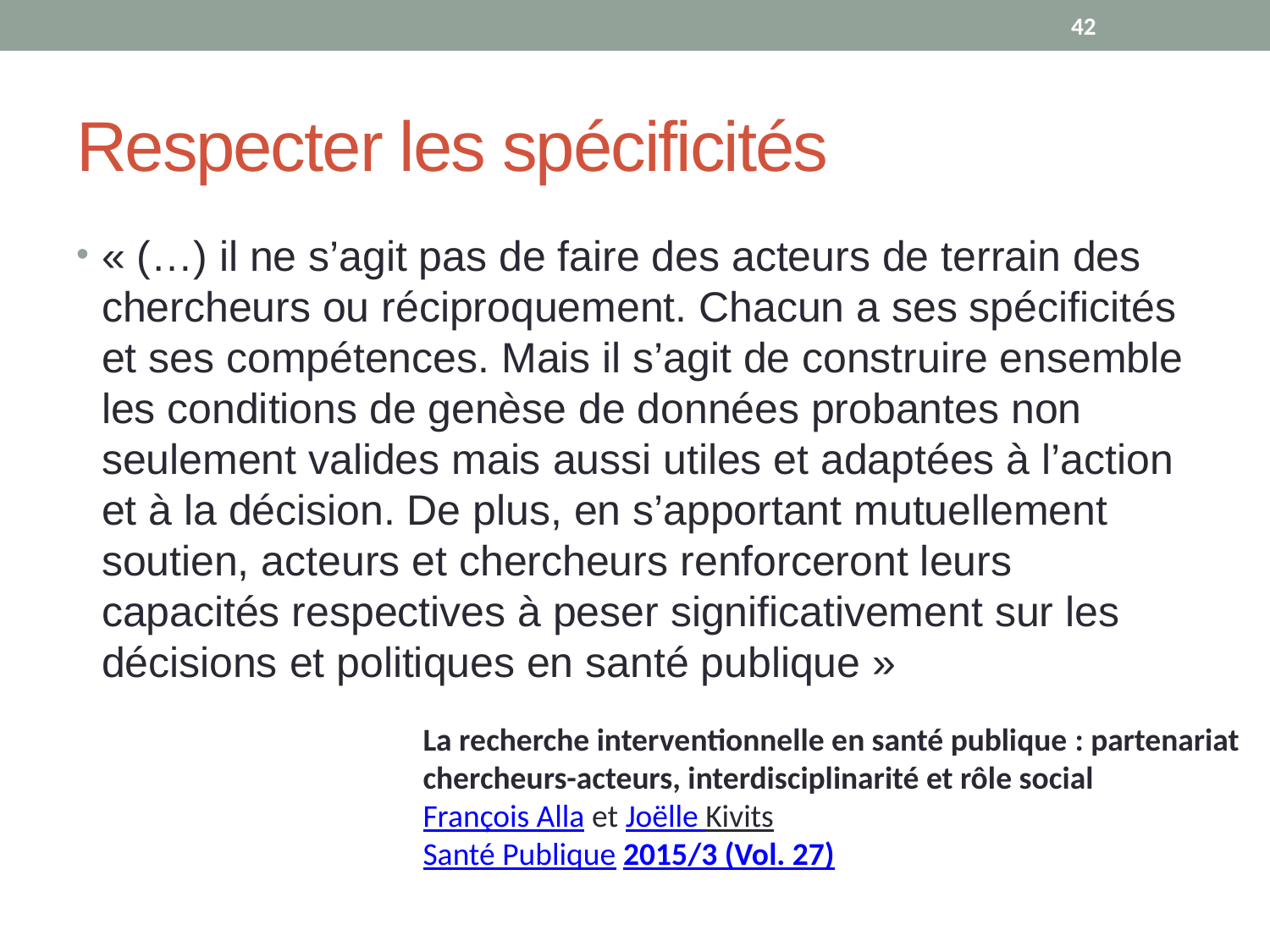

42
# Respecter les spécificités
« (…) il ne s’agit pas de faire des acteurs de terrain des chercheurs ou réciproquement. Chacun a ses spécificités et ses compétences. Mais il s’agit de construire ensemble les conditions de genèse de données probantes non seulement valides mais aussi utiles et adaptées à l’action et à la décision. De plus, en s’apportant mutuellement soutien, acteurs et chercheurs renforceront leurs capacités respectives à peser significativement sur les décisions et politiques en santé publique »

La recherche interventionnelle en santé publique : partenariat chercheurs-acteurs, interdisciplinarité et rôle social
François Alla et Joëlle Kivits
Santé Publique 2015/3 (Vol. 27)